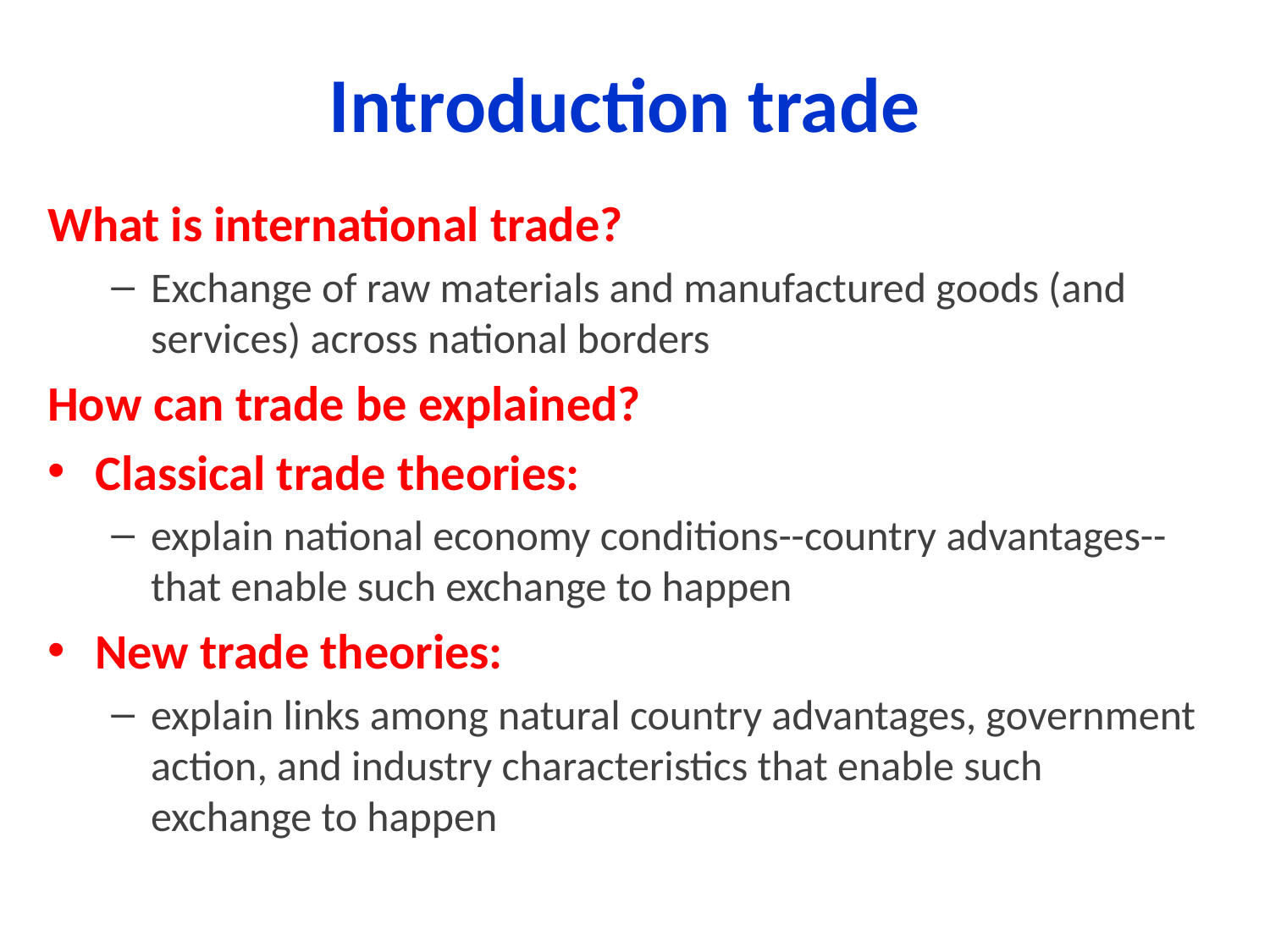

# Introduction trade
What is international trade?
Exchange of raw materials and manufactured goods (and services) across national borders
How can trade be explained?
Classical trade theories:
explain national economy conditions--country advantages--that enable such exchange to happen
New trade theories:
explain links among natural country advantages, government action, and industry characteristics that enable such exchange to happen